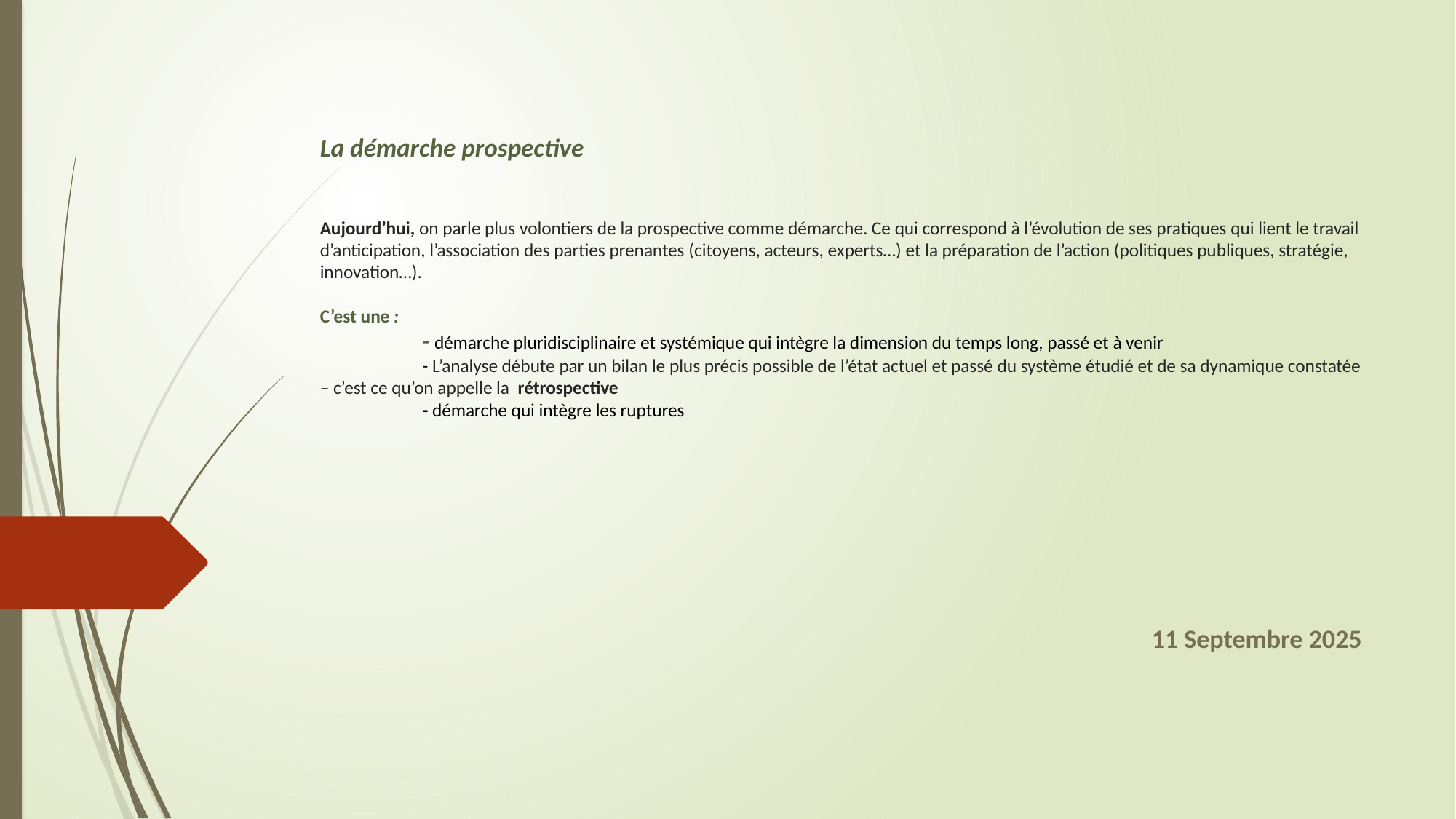

# La démarche prospective Aujourd’hui, on parle plus volontiers de la prospective comme démarche. Ce qui correspond à l’évolution de ses pratiques qui lient le travail d’anticipation, l’association des parties prenantes (citoyens, acteurs, experts…) et la préparation de l’action (politiques publiques, stratégie, innovation…). C’est une : - démarche pluridisciplinaire et systémique qui intègre la dimension du temps long, passé et à venir - L’analyse débute par un bilan le plus précis possible de l’état actuel et passé du système étudié et de sa dynamique constatée – c’est ce qu’on appelle la  rétrospective - démarche qui intègre les ruptures

11 Septembre 2025